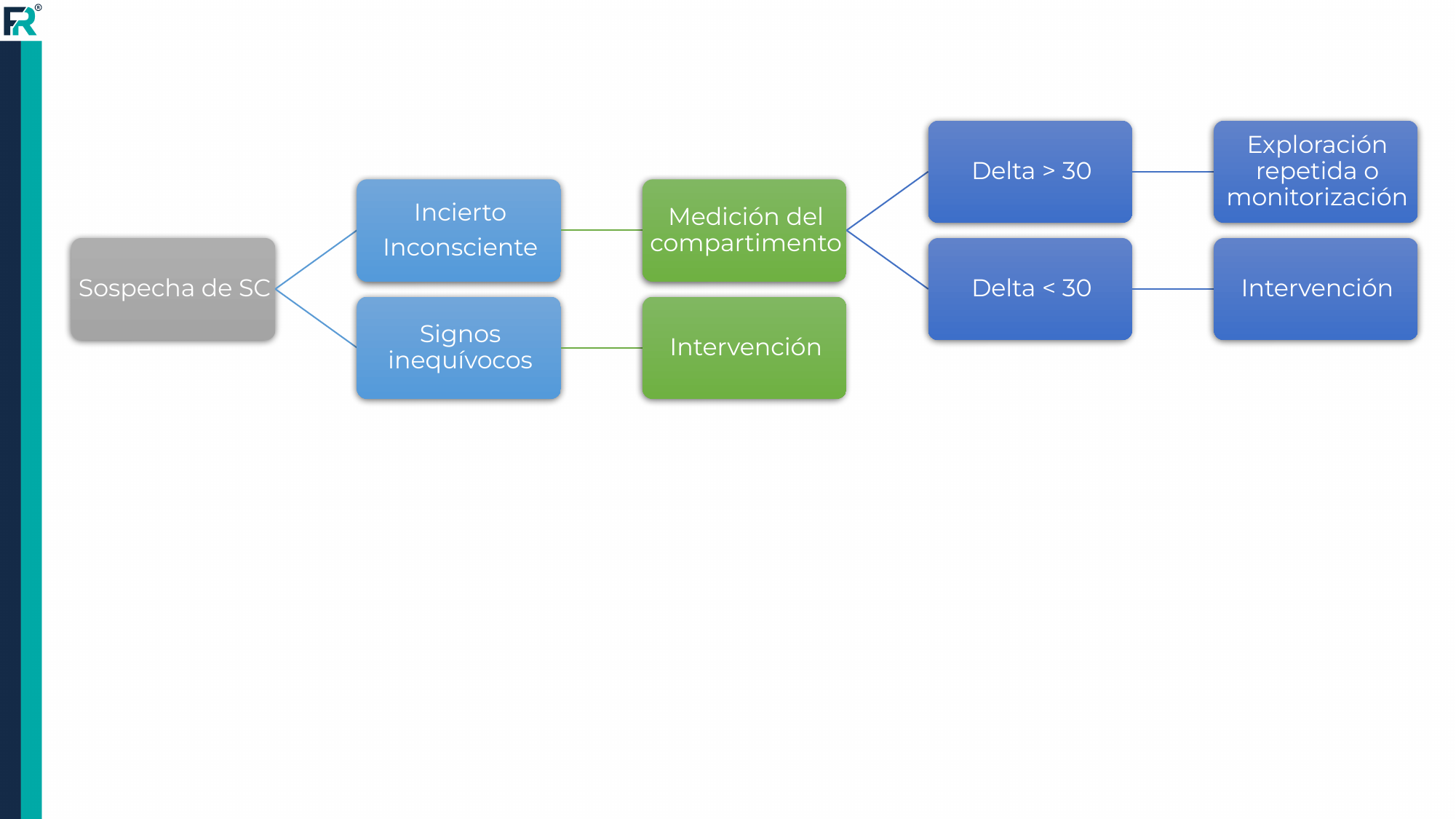

Sospecha de SC

Incierto
Inconsciente

Medición del compartimento

Delta > 30

Exploración repetida o monitorización

Delta < 30

Intervención

Signos inequívocos

Intervención